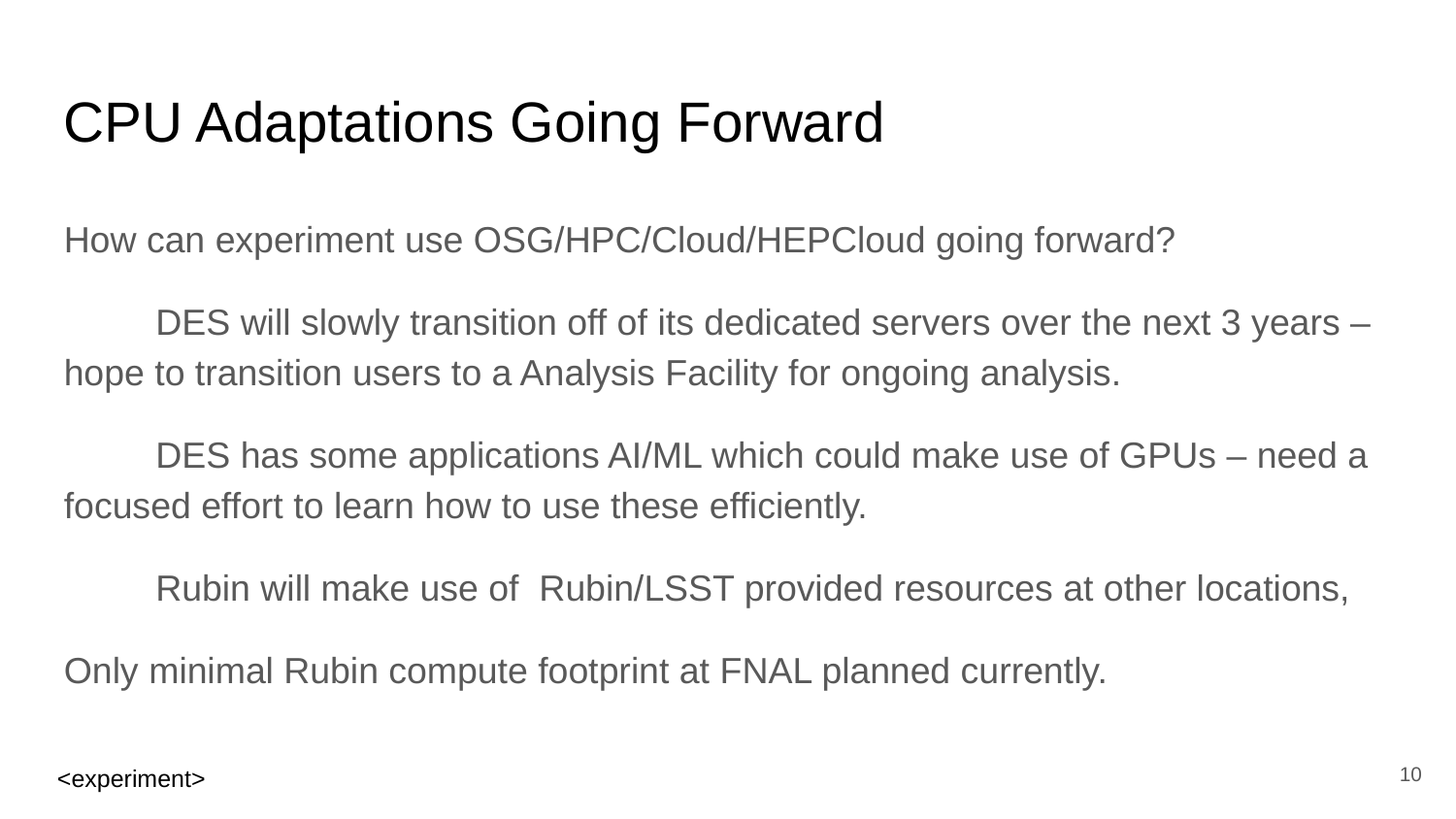

CPU Adaptations Going Forward
How can experiment use OSG/HPC/Cloud/HEPCloud going forward?
         DES will slowly transition off of its dedicated servers over the next 3 years – hope to transition users to a Analysis Facility for ongoing analysis.
         DES has some applications AI/ML which could make use of GPUs – need a focused effort to learn how to use these efficiently.
         Rubin will make use of  Rubin/LSST provided resources at other locations,
Only minimal Rubin compute footprint at FNAL planned currently.
10